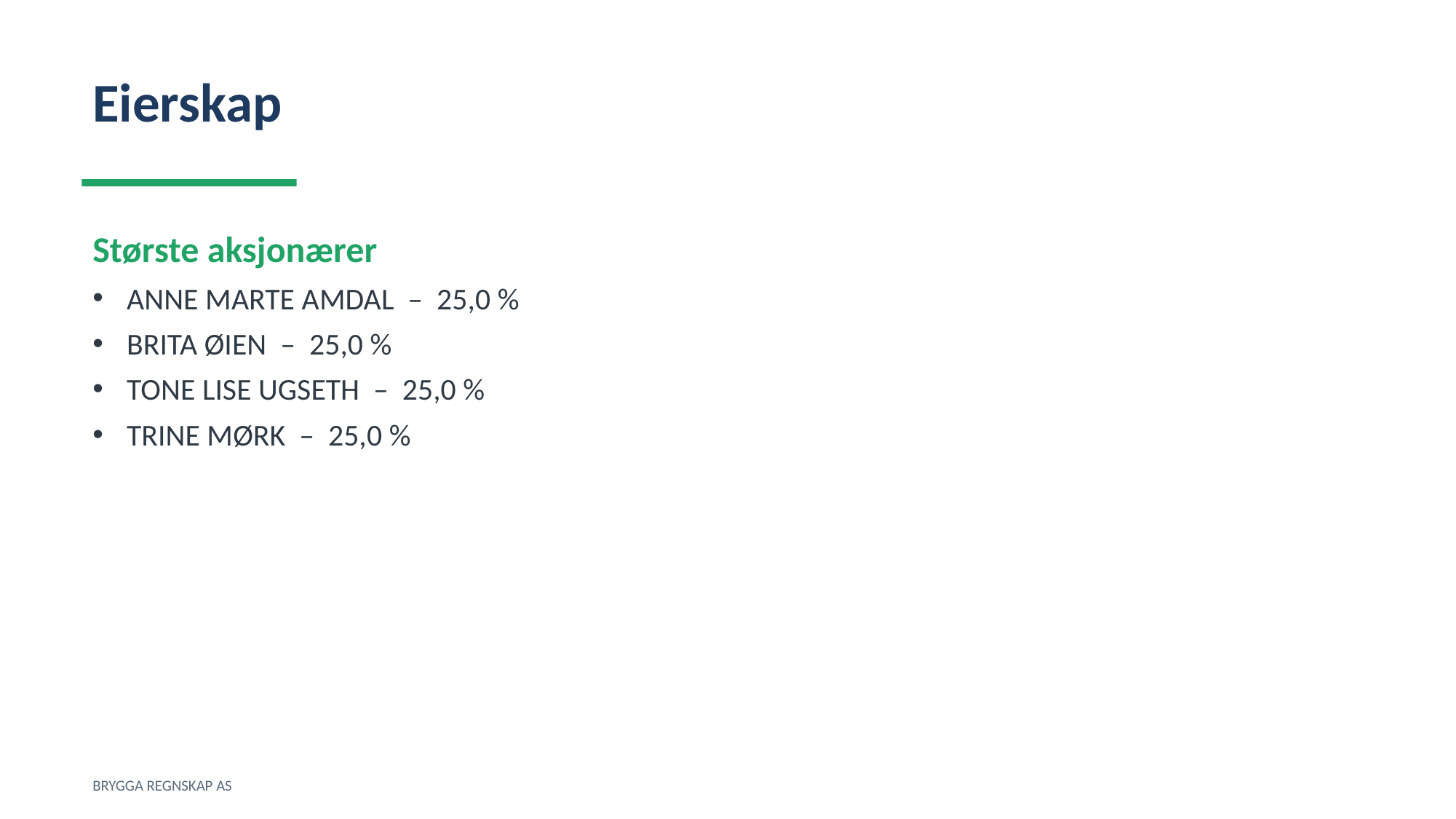

Eierskap

Største aksjonærer
ANNE MARTE AMDAL  –  25,0 %
BRITA ØIEN  –  25,0 %
TONE LISE UGSETH  –  25,0 %
TRINE MØRK  –  25,0 %
BRYGGA REGNSKAP AS